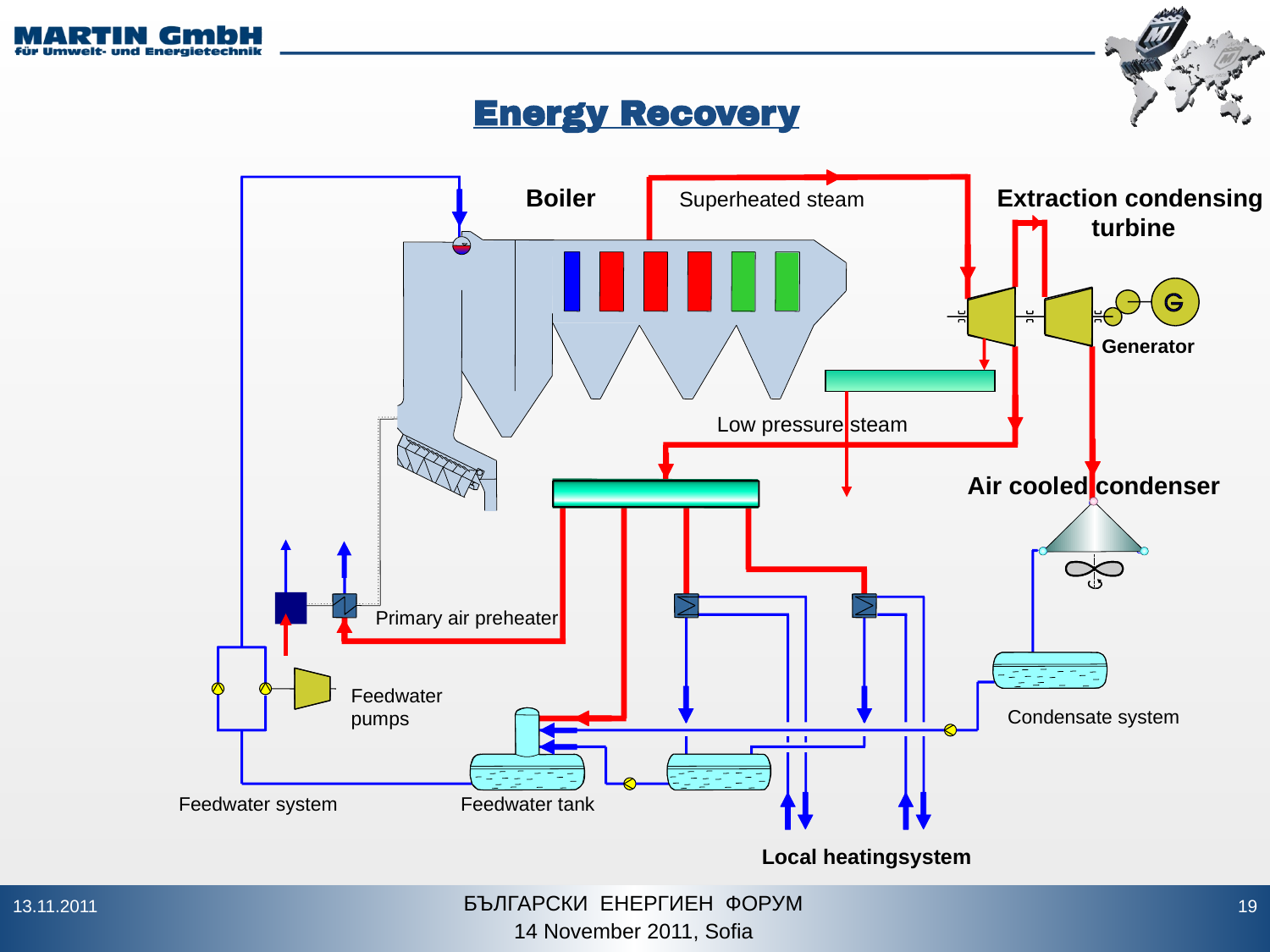

Energy Recovery

Boiler
Extraction condensing
 turbine
Superheated steam

Generator

Low pressure steam

Air cooled condenser

Primary air preheater

Feedwater pumps
Condensate system

Feedwater system
Feedwater tank
Local heatingsystem
БЪЛГАРСКИ  ЕНЕРГИЕН  ФОРУМ
14 November 2011, Sofia

13.11.2011
19